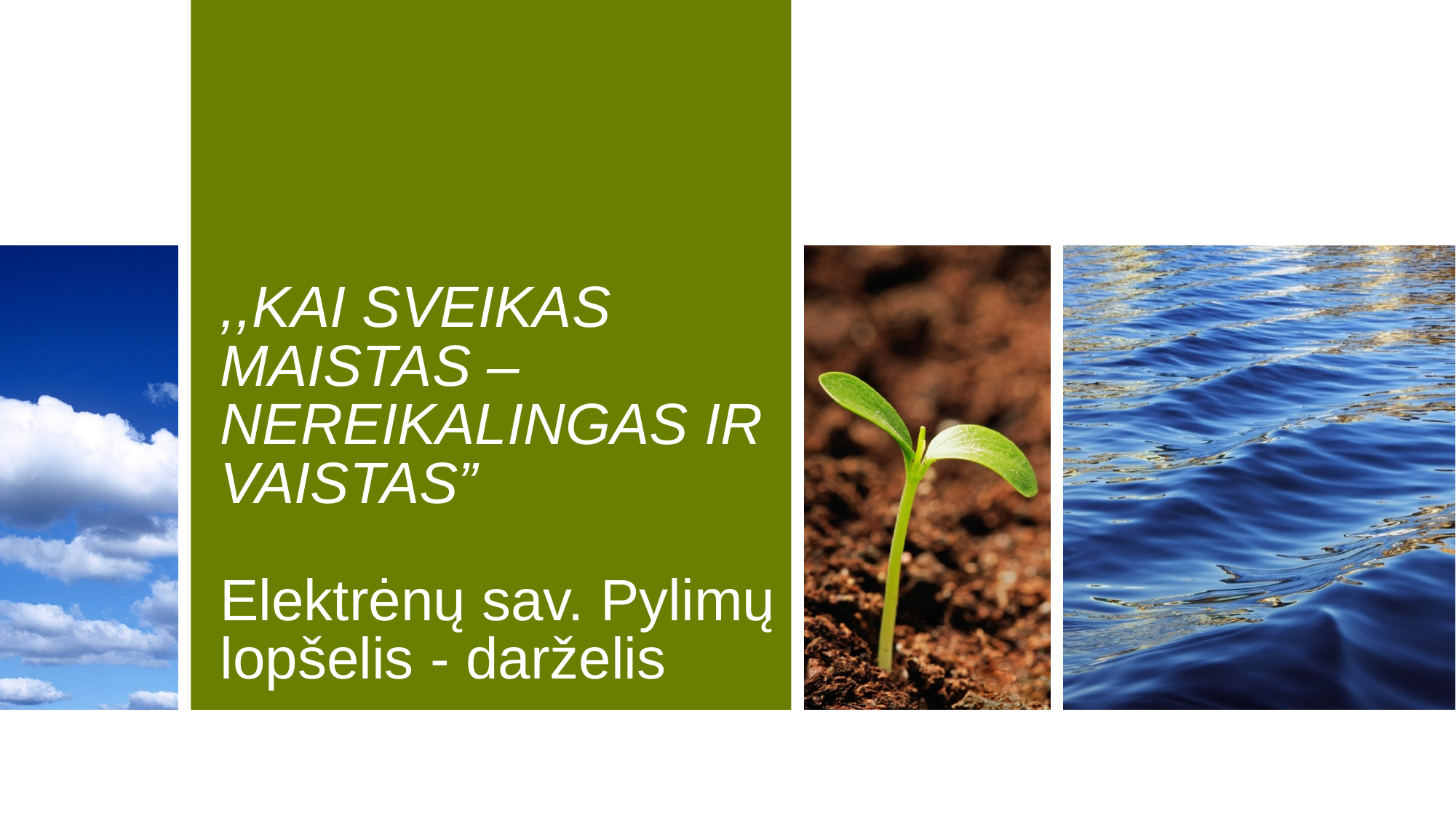

# ,,KAI SVEIKAS MAISTAS – NEREIKALINGAS IR VAISTAS” Elektrėnų sav. Pylimų lopšelis - darželis